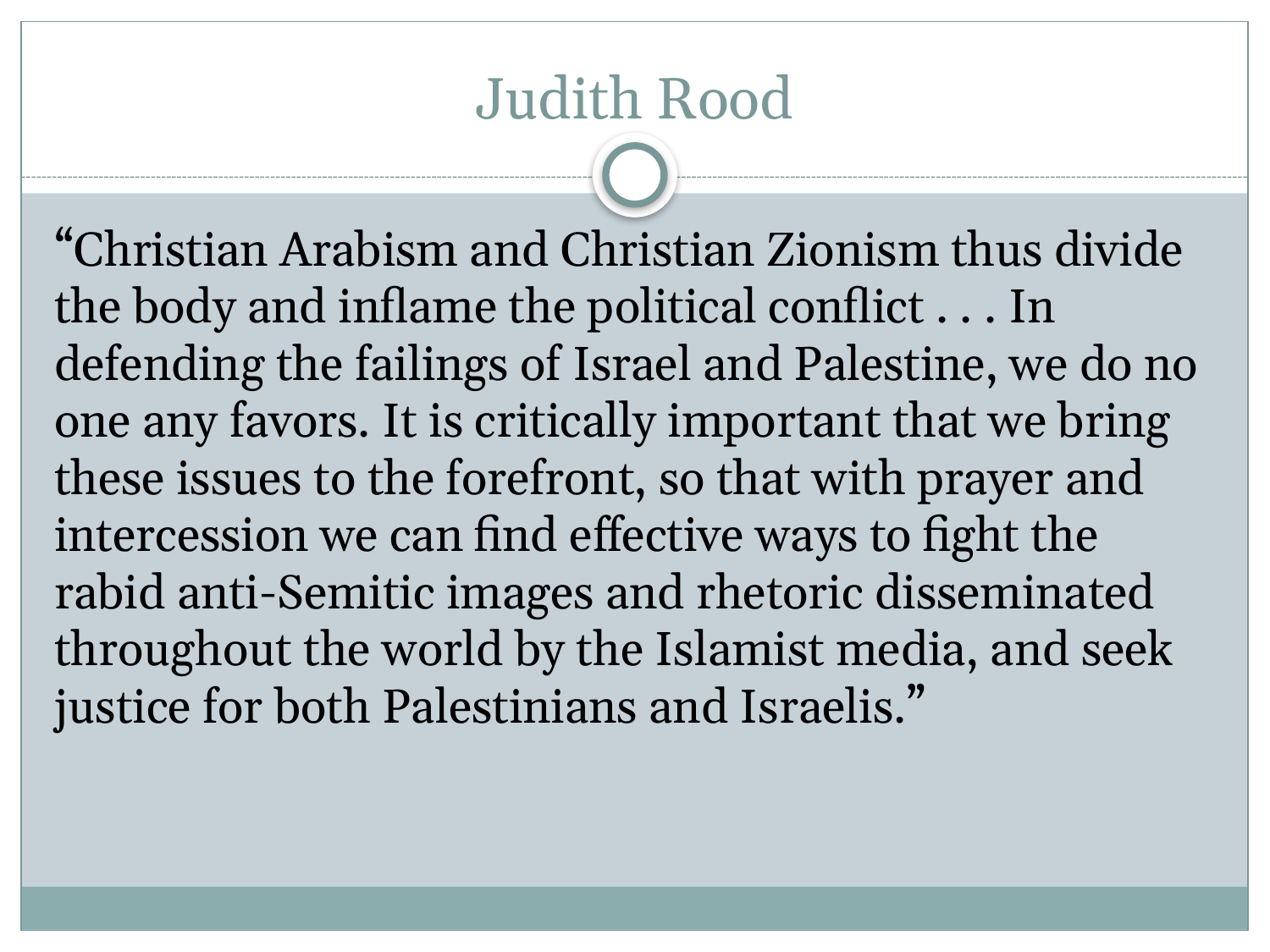

# Judith Rood
“Christian Arabism and Christian Zionism thus divide the body and inflame the political conflict . . . In defending the failings of Israel and Palestine, we do no one any favors. It is critically important that we bring these issues to the forefront, so that with prayer and intercession we can find effective ways to fight the rabid anti-Semitic images and rhetoric disseminated throughout the world by the Islamist media, and seek justice for both Palestinians and Israelis.”